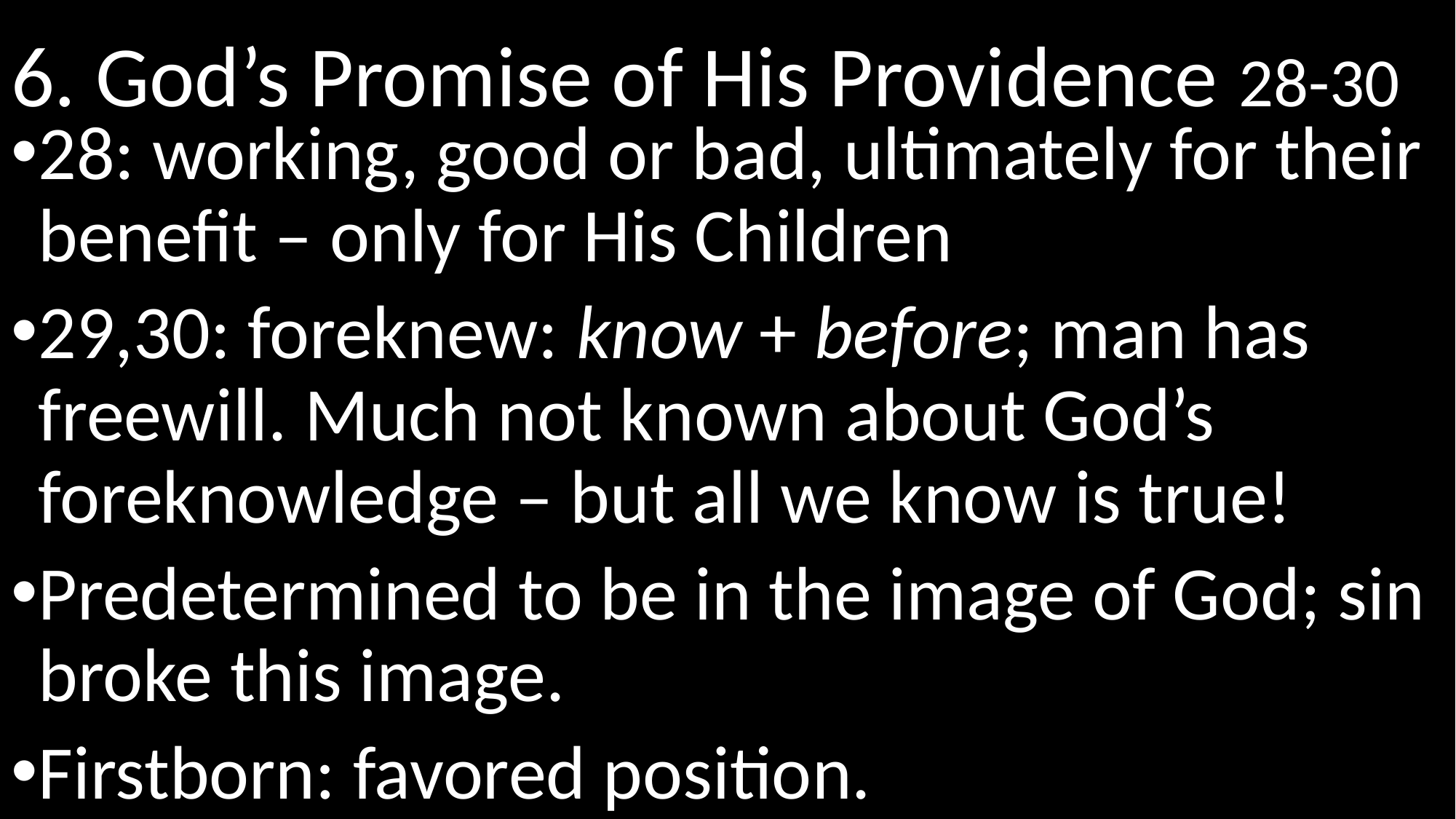

# 6. God’s Promise of His Providence 28-30
28: working, good or bad, ultimately for their benefit – only for His Children
29,30: foreknew: know + before; man has freewill. Much not known about God’s foreknowledge – but all we know is true!
Predetermined to be in the image of God; sin broke this image.
Firstborn: favored position.